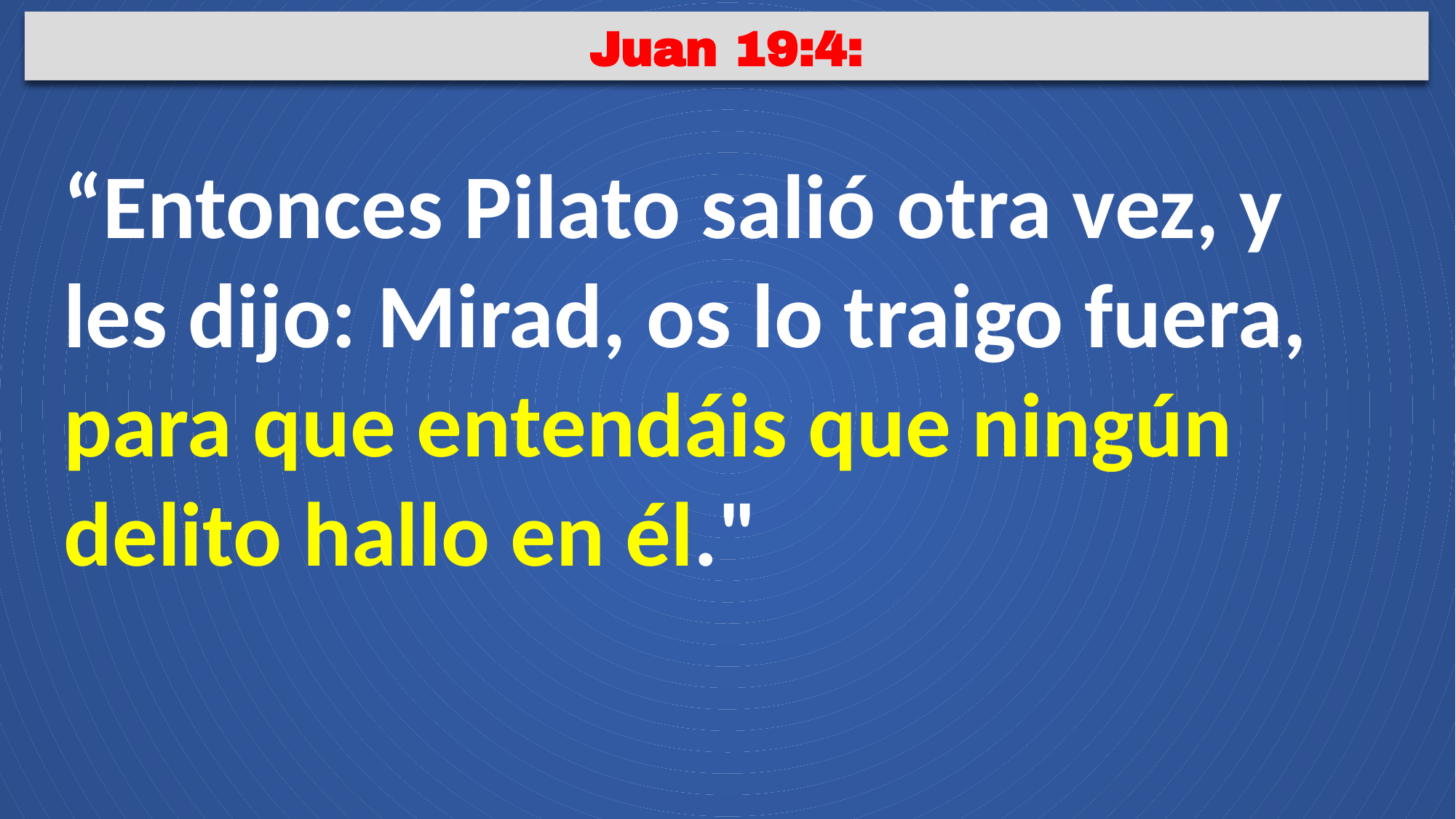

Juan 19:4:
“Entonces Pilato salió otra vez, y les dijo: Mirad, os lo traigo fuera, para que entendáis que ningún delito hallo en él."